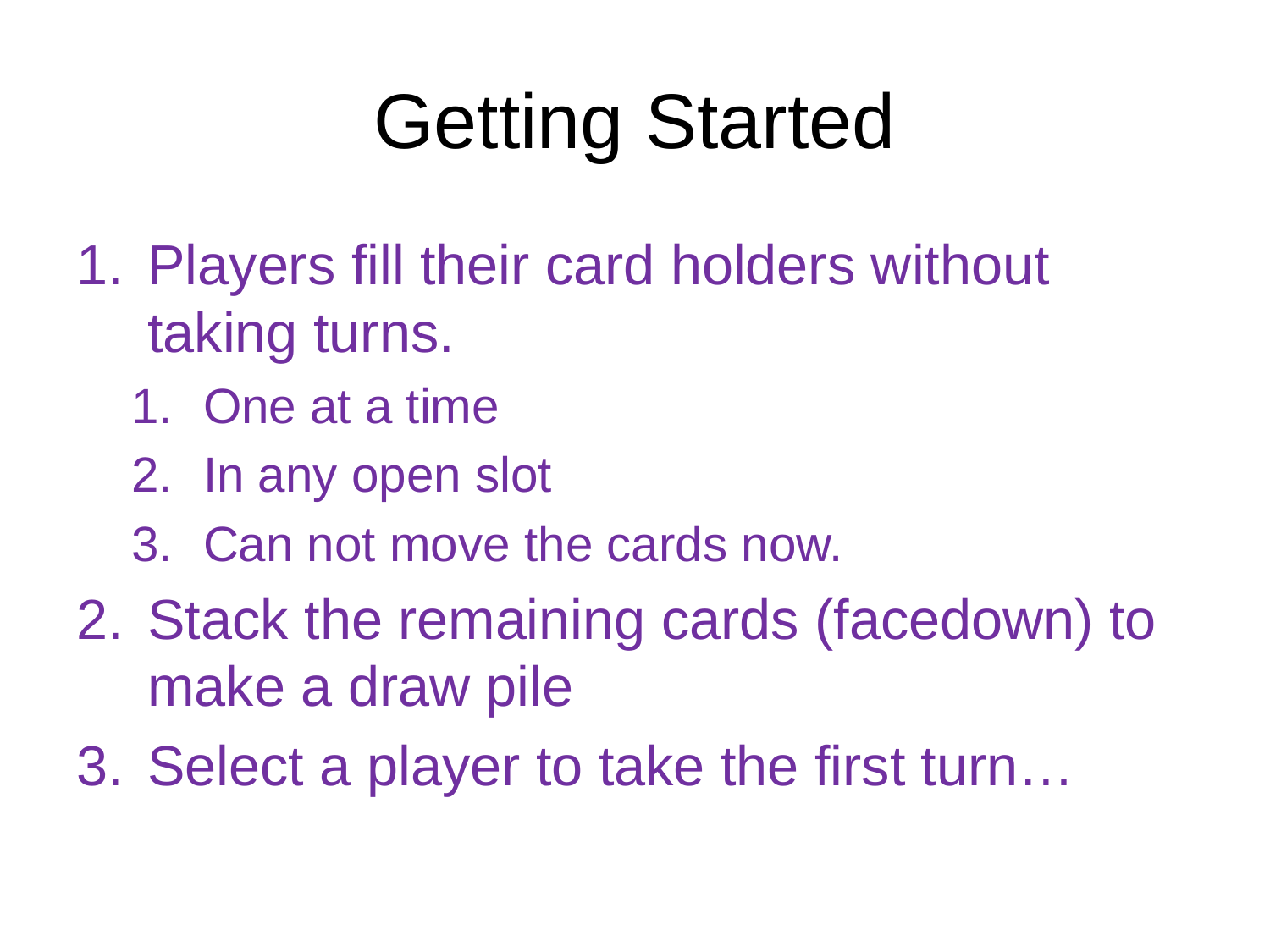

# Getting Started
Players fill their card holders without taking turns.
One at a time
In any open slot
Can not move the cards now.
Stack the remaining cards (facedown) to make a draw pile
Select a player to take the first turn…